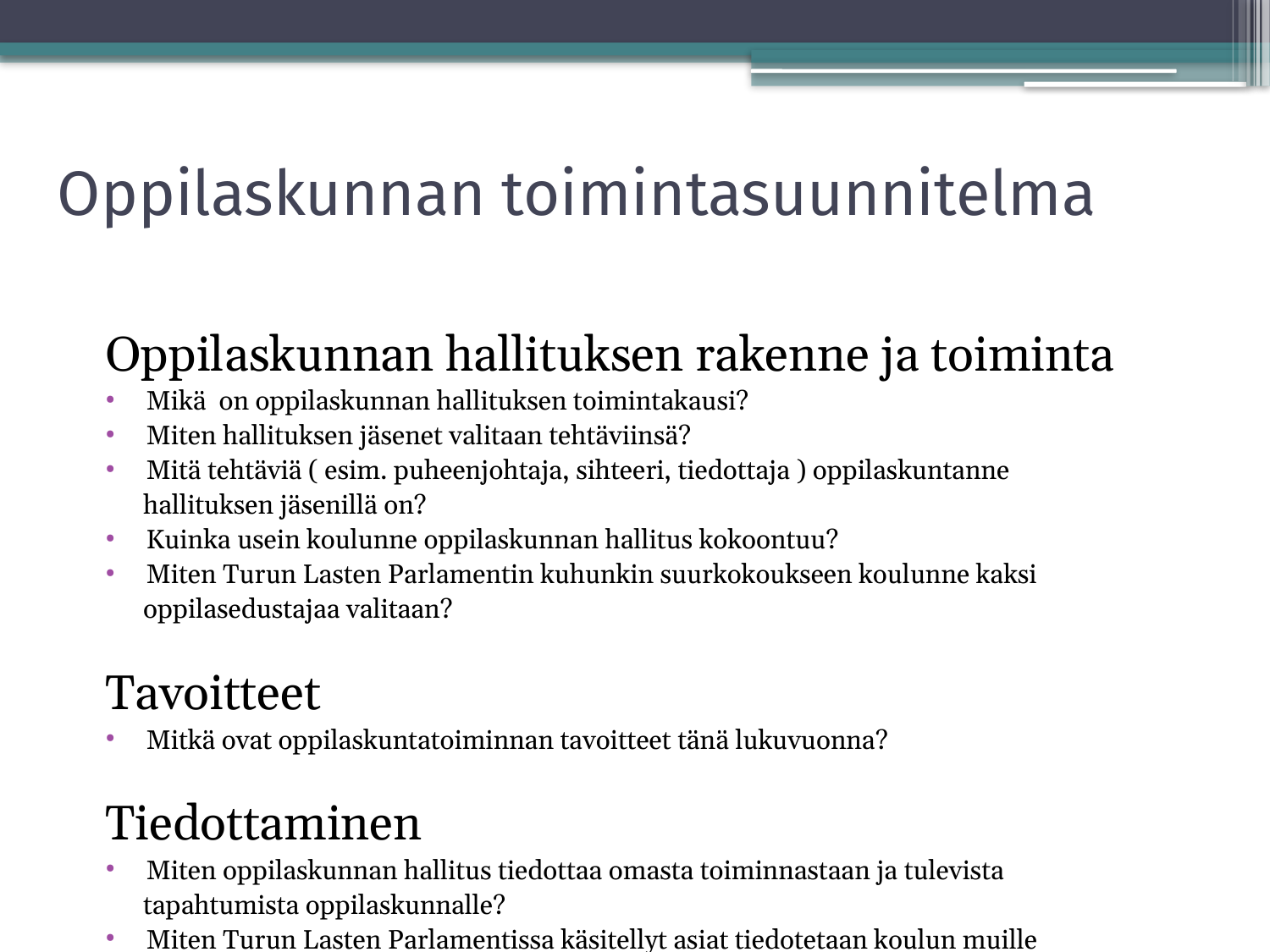

# Oppilaskunnan toimintasuunnitelma
Oppilaskunnan hallituksen rakenne ja toiminta
 Mikä  on oppilaskunnan hallituksen toimintakausi?
 Miten hallituksen jäsenet valitaan tehtäviinsä?
 Mitä tehtäviä ( esim. puheenjohtaja, sihteeri, tiedottaja ) oppilaskuntanne
      hallituksen jäsenillä on?
 Kuinka usein koulunne oppilaskunnan hallitus kokoontuu?
 Miten Turun Lasten Parlamentin kuhunkin suurkokoukseen koulunne kaksi
      oppilasedustajaa valitaan?

Tavoitteet
 Mitkä ovat oppilaskuntatoiminnan tavoitteet tänä lukuvuonna?

Tiedottaminen
 Miten oppilaskunnan hallitus tiedottaa omasta toiminnastaan ja tulevista
      tapahtumista oppilaskunnalle?
 Miten Turun Lasten Parlamentissa käsitellyt asiat tiedotetaan koulun muille
      oppilaille?